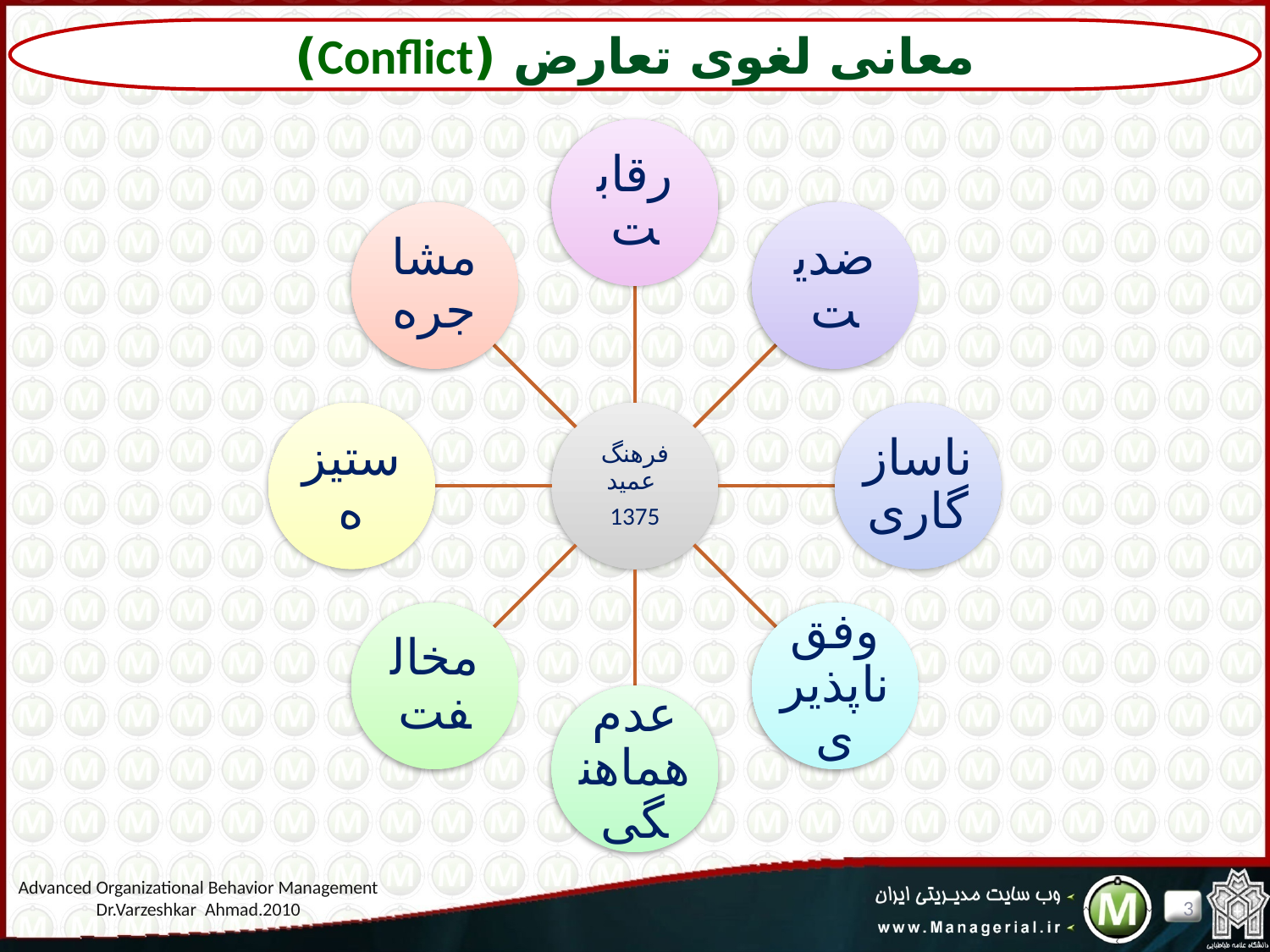

معانی لغوی تعارض (Conflict)
فرهنگ عمید
1375

رقابت

ضدیت

ناسازگاری

وفق ناپذیری

عدم هماهنگی

مخالفت

ستیزه

مشاجره
Advanced Organizational Behavior Management
Dr.Varzeshkar  Ahmad.2010
3